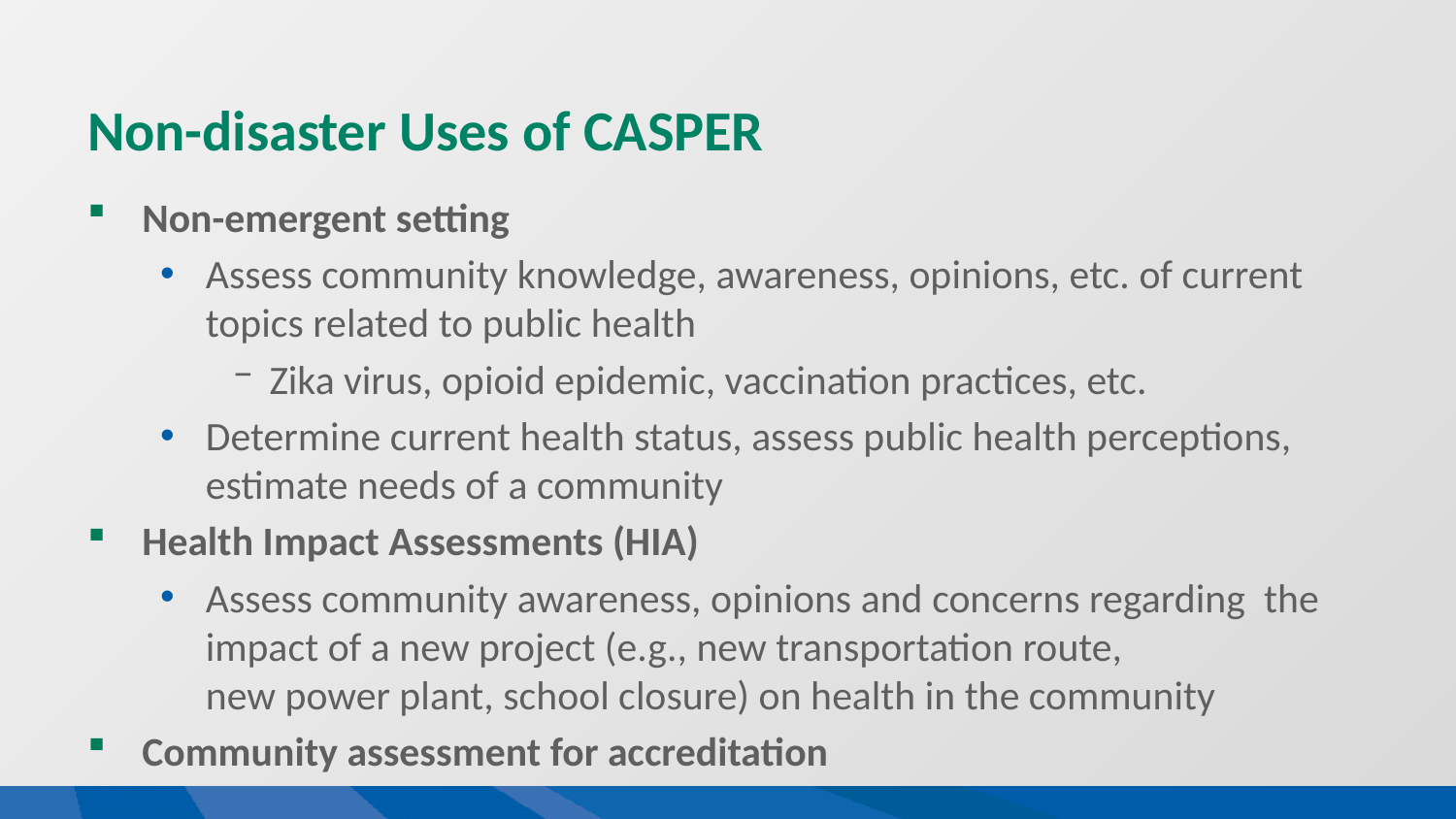

# Non-disaster Uses of CASPER
Non-emergent setting
Assess community knowledge, awareness, opinions, etc. of current topics related to public health
Zika virus, opioid epidemic, vaccination practices, etc.
Determine current health status, assess public health perceptions, estimate needs of a community
Health Impact Assessments (HIA)
Assess community awareness, opinions and concerns regarding  the impact of a new project (e.g., new transportation route,                     new power plant, school closure) on health in the community
Community assessment for accreditation